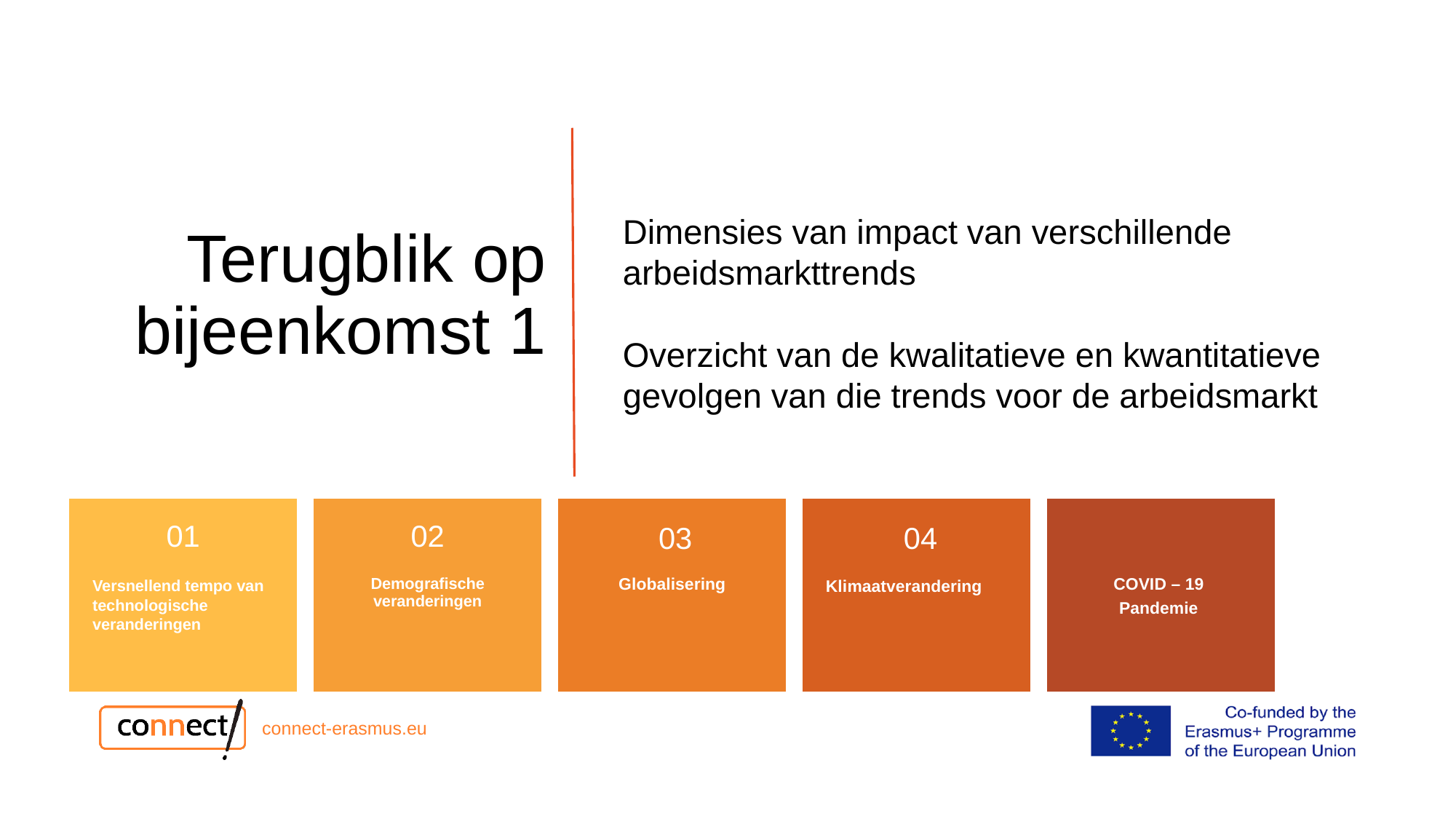

Terugblik op bijeenkomst 1
# Dimensies van impact van verschillende arbeidsmarkttrends Overzicht van de kwalitatieve en kwantitatieve gevolgen van die trends voor de arbeidsmarkt

Versnellend tempo van technologische veranderingen

01
Demografische veranderingen
02
Globalisering

Klimaatverandering

03
COVID – 19
Pandemie

04
connect-erasmus.eu